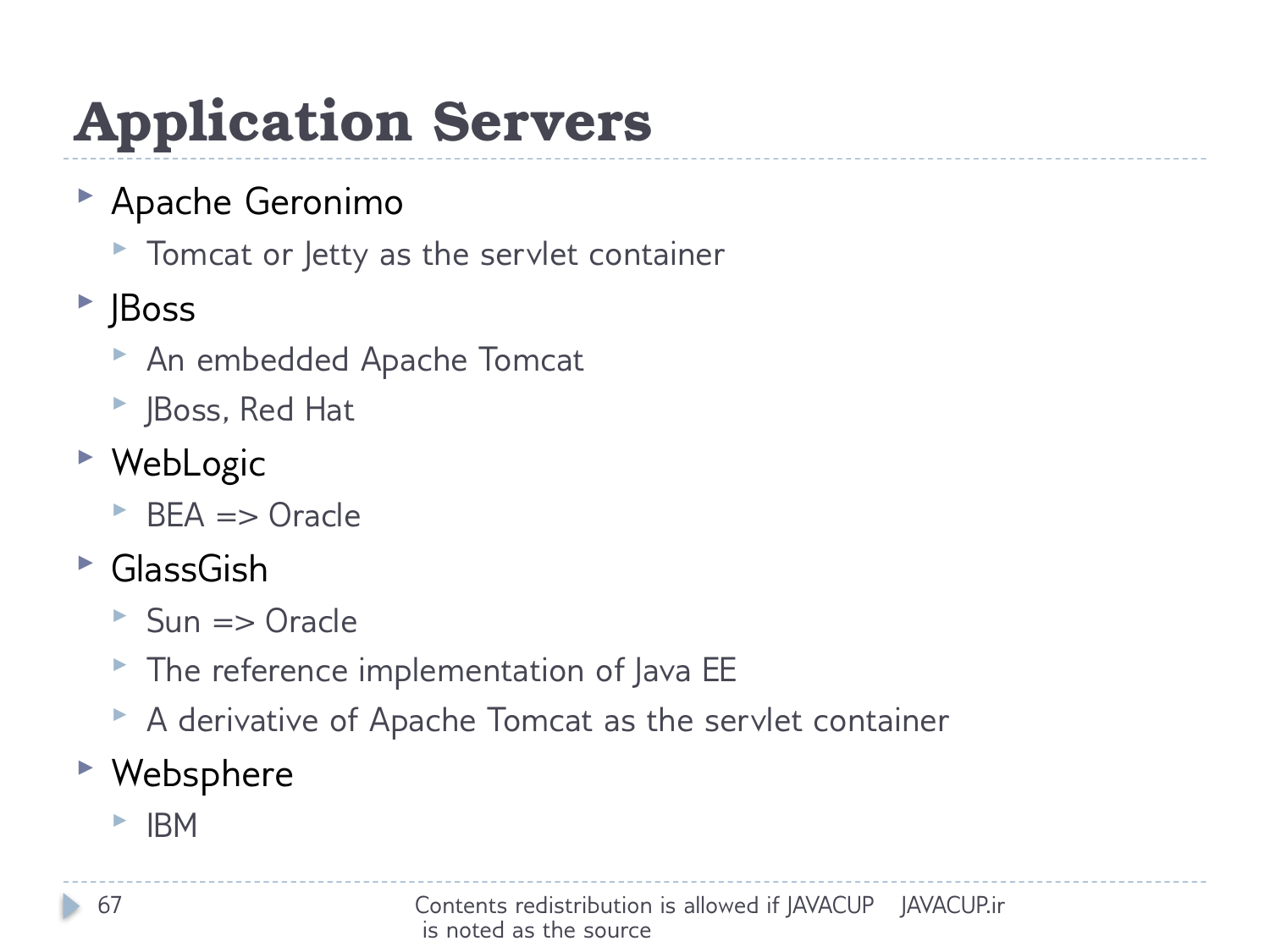

# Application Servers
Apache Geronimo
Tomcat or Jetty as the servlet container
JBoss
An embedded Apache Tomcat
JBoss, Red Hat
WebLogic
BEA => Oracle
GlassGish
Sun => Oracle
The reference implementation of Java EE
A derivative of Apache Tomcat as the servlet container
Websphere
IBM
67
Contents redistribution is allowed if JAVACUP is noted as the source
JAVACUP.ir